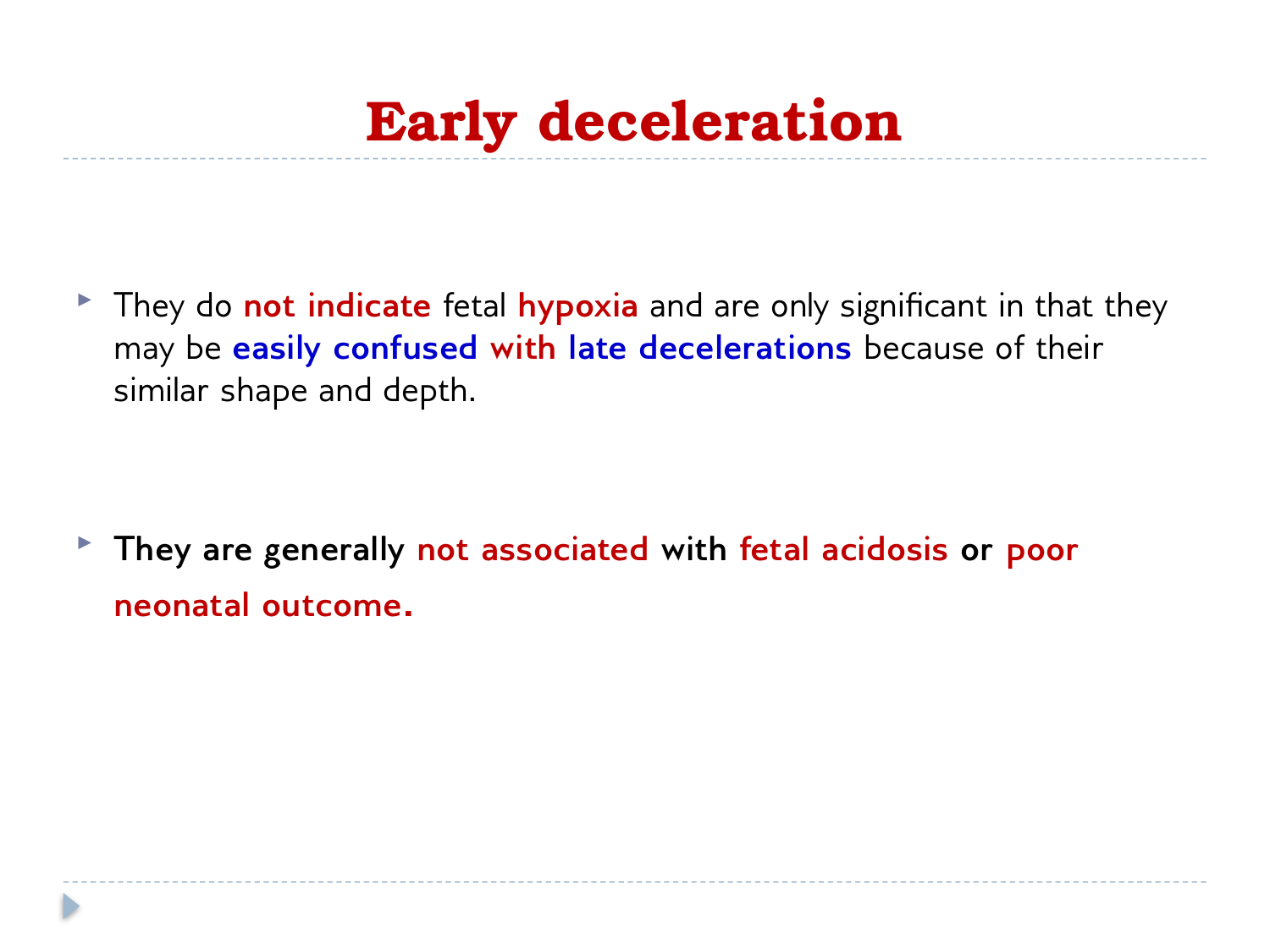

# Early deceleration
They do not indicate fetal hypoxia and are only significant in that they may be easily confused with late decelerations because of their similar shape and depth.

They are generally not associated with fetal acidosis or poor neonatal outcome.